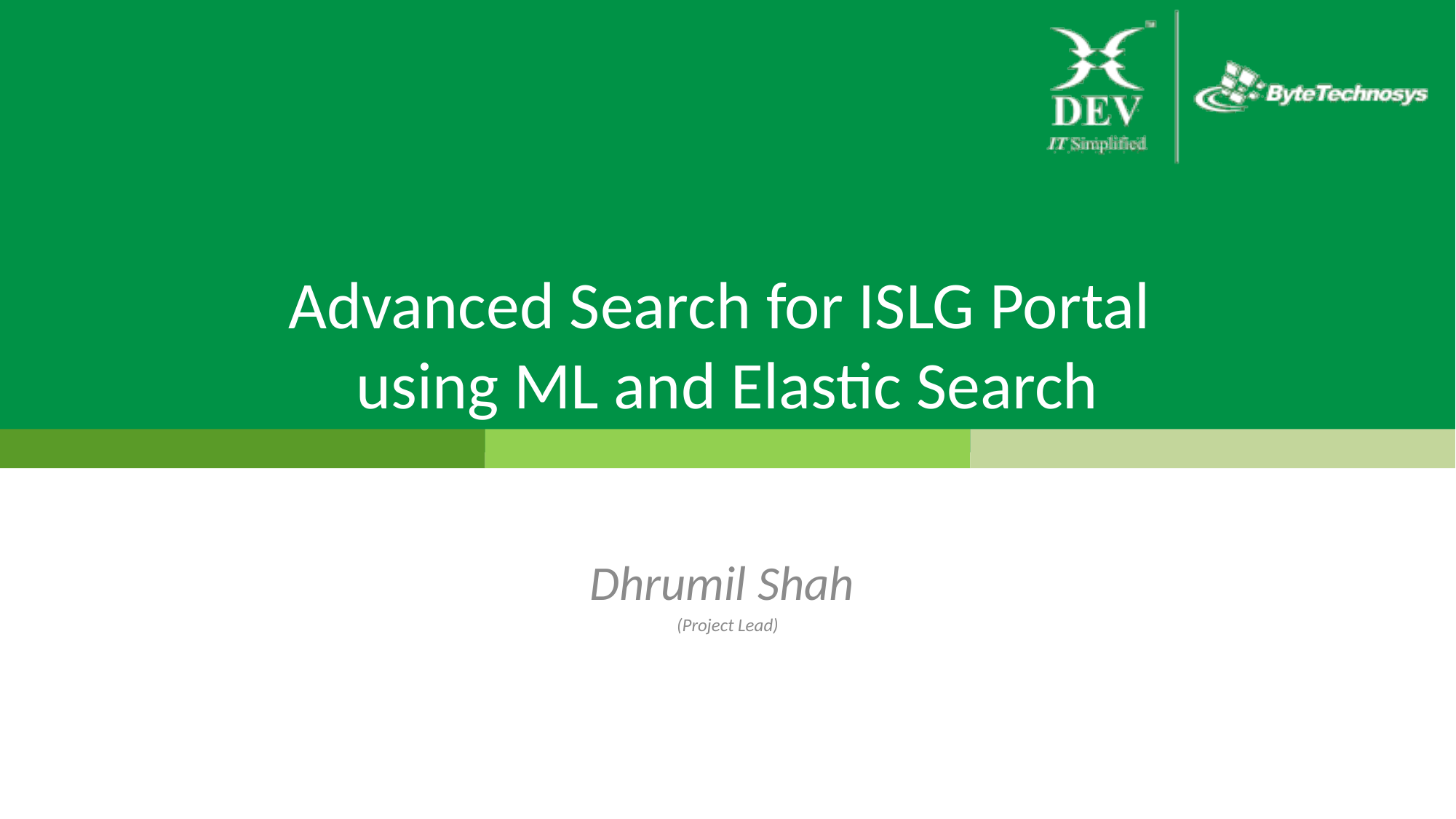

# Advanced Search for ISLG Portal using ML and Elastic Search

Dhrumil Shah
(Project Lead)